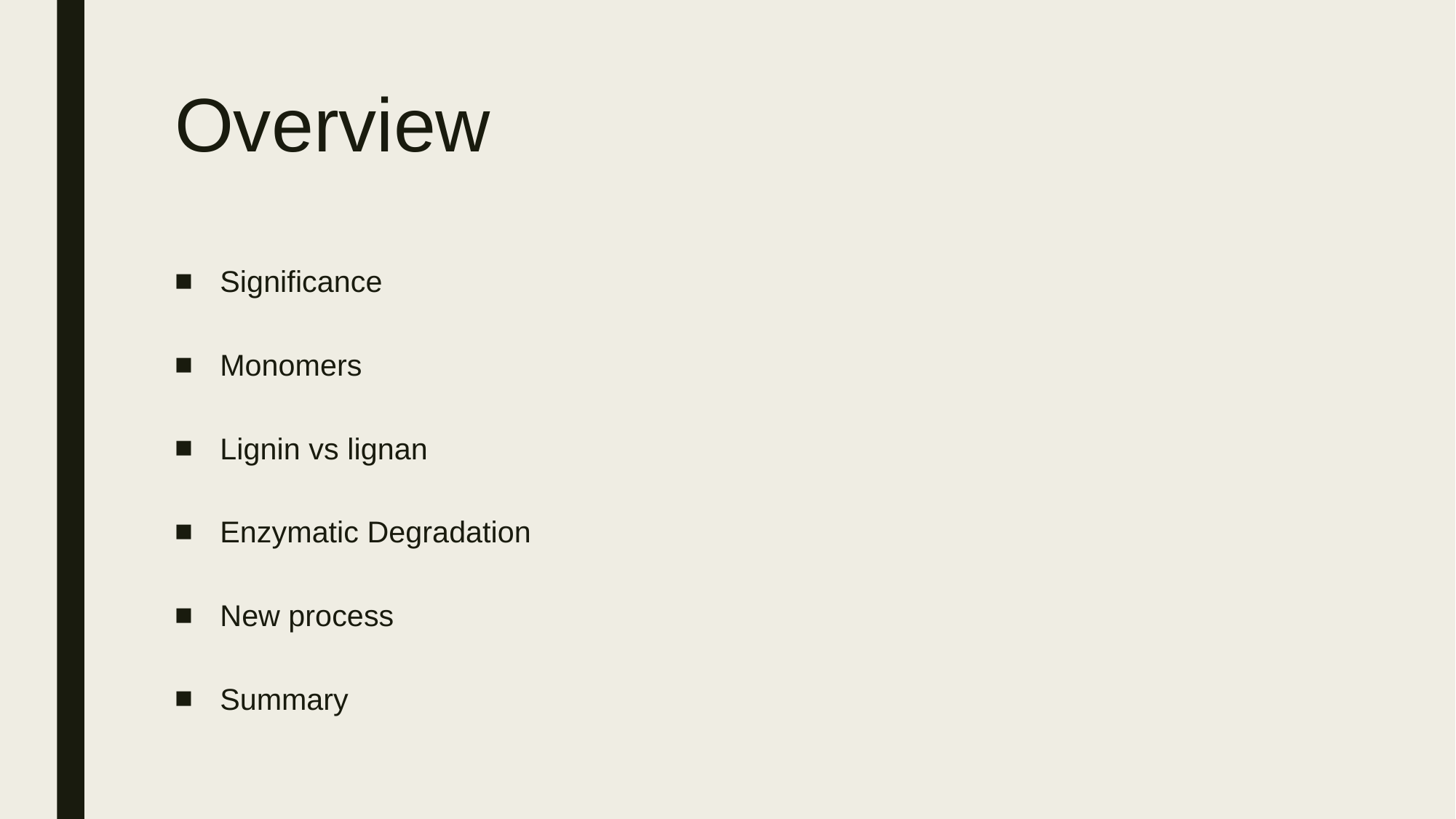

# Overview
Significance
Monomers
Lignin vs lignan
Enzymatic Degradation
New process
Summary